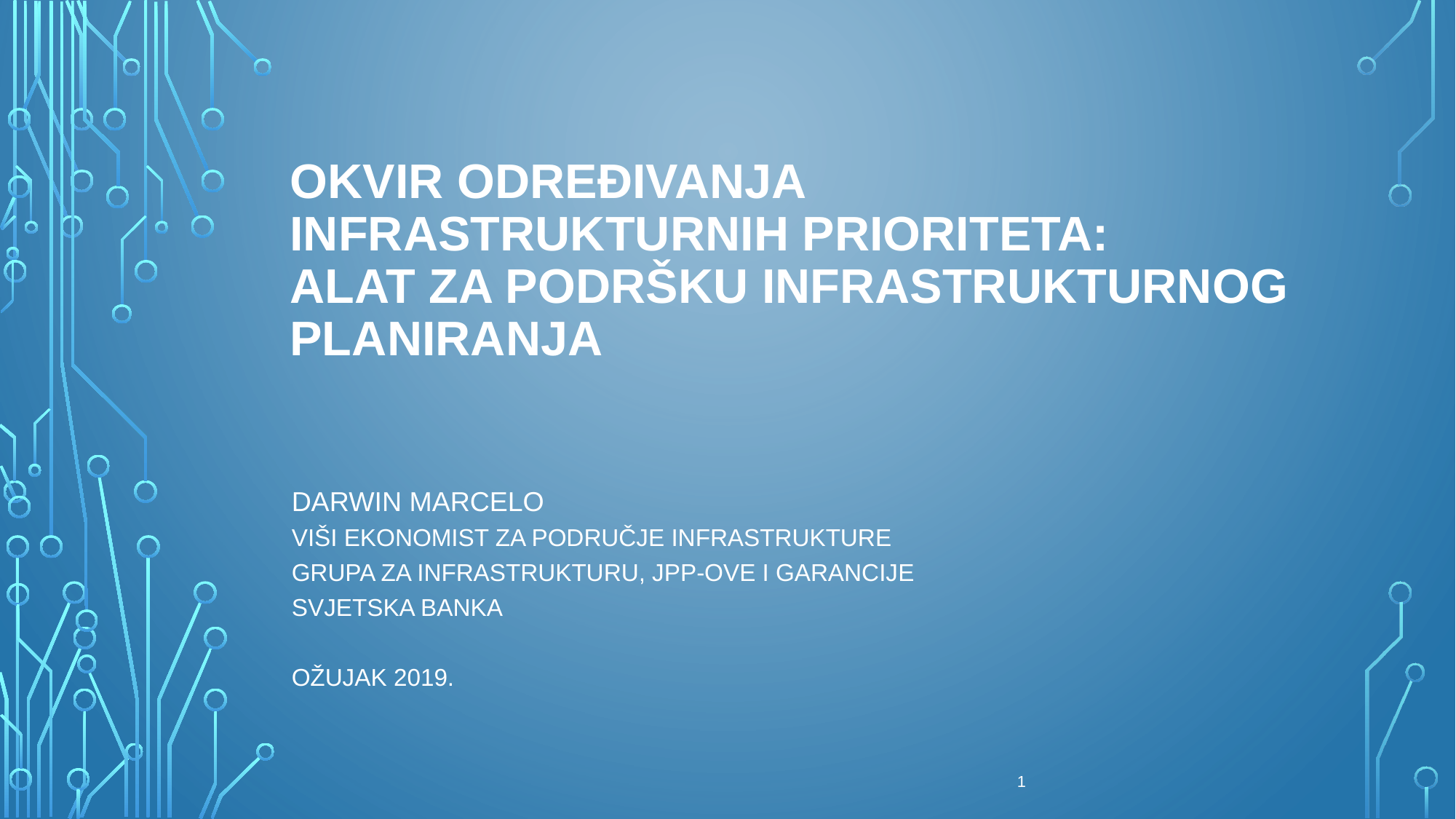

# Okvir određivanja infrastrukturnih prioriteta: alat za podršku infrastrukturnog planiranja

Darwin Marcelo
viši ekonomist za područje infrastrukture
Grupa za infrastrukturu, JPP-ove i garancije
Svjetska banka

Ožujak 2019.

1